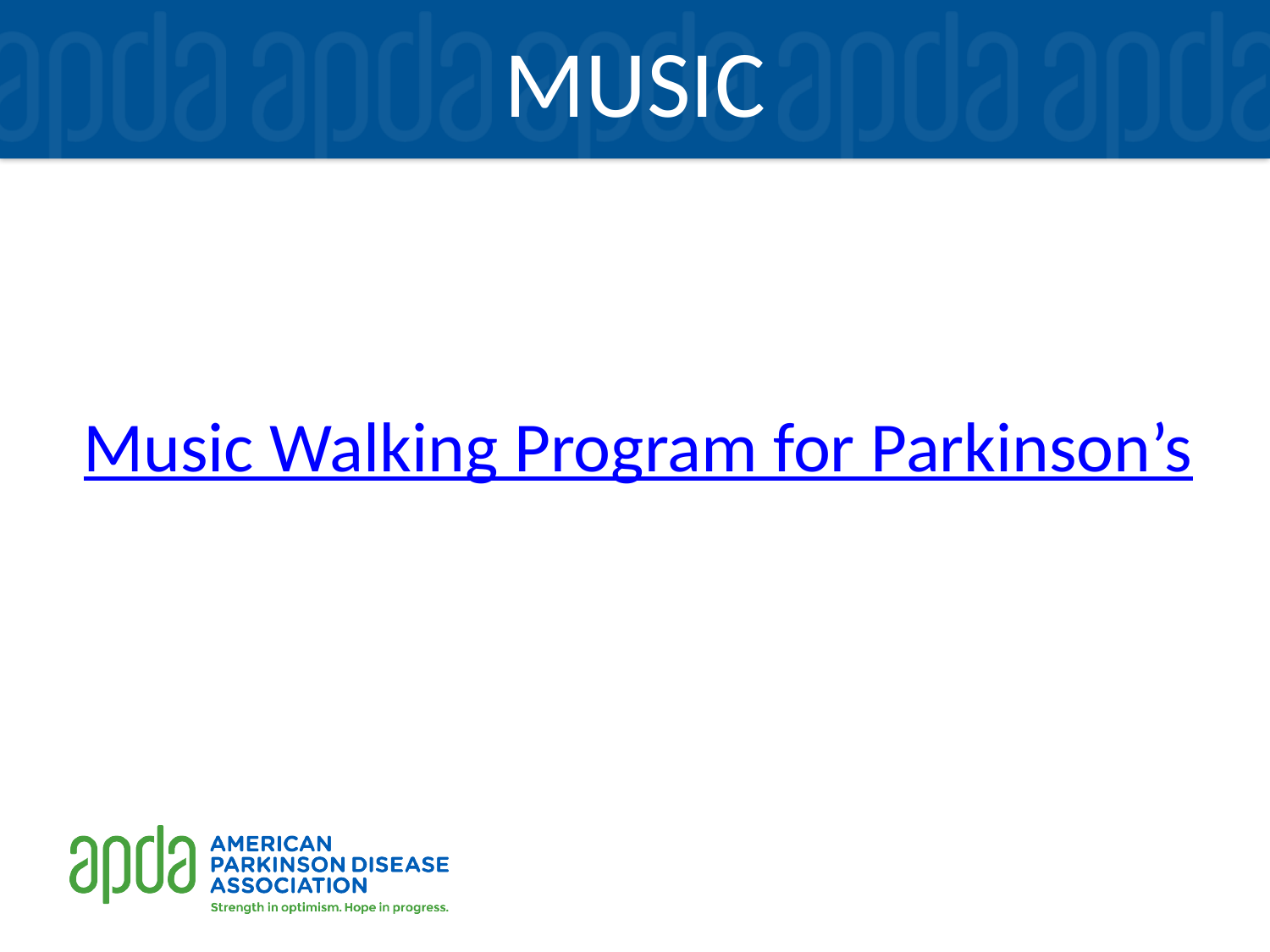

# MUSIC
Music Walking Program for Parkinson’s